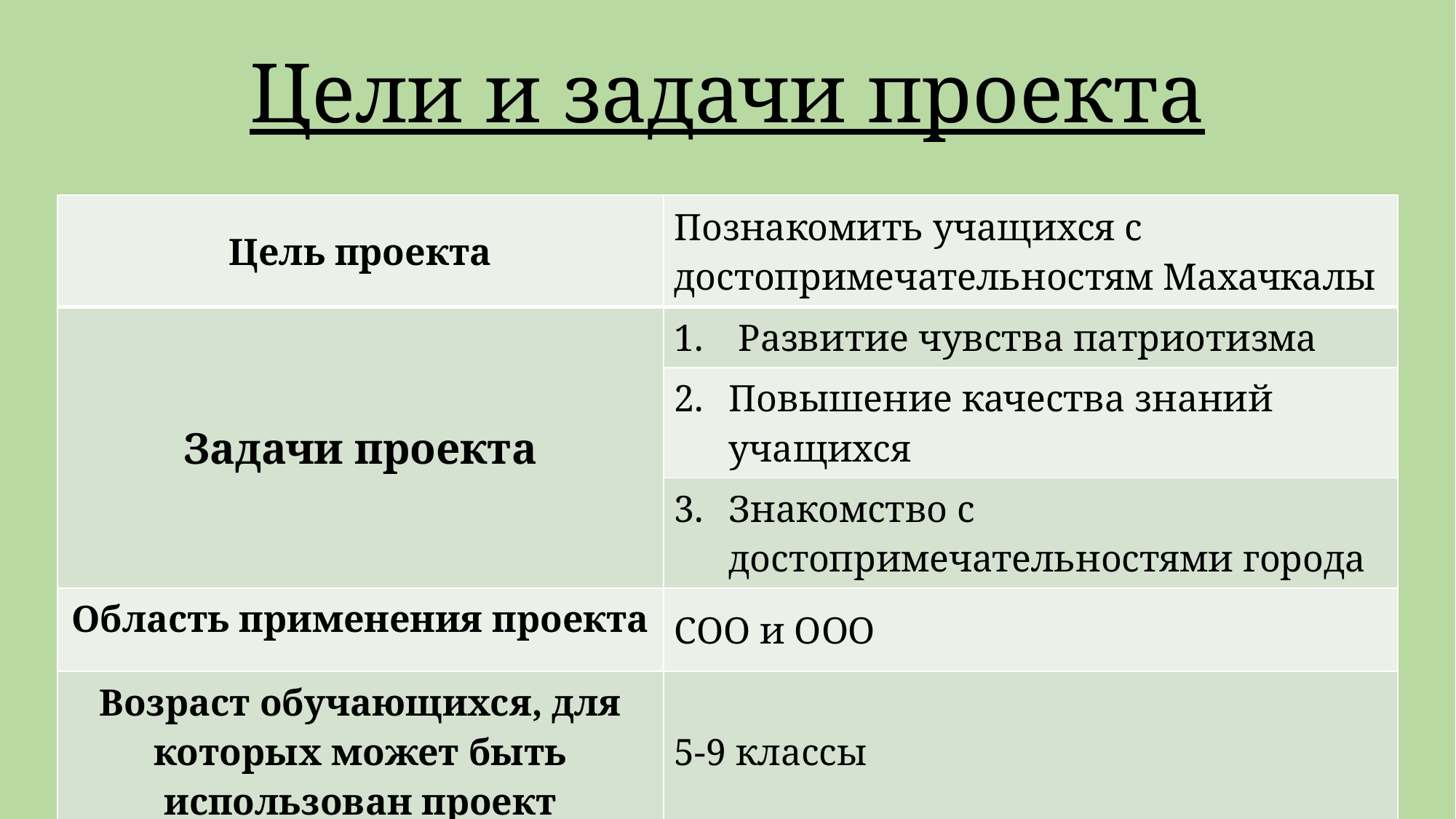

# Цели и задачи проекта
| Цель проекта | Познакомить учащихся с достопримечательностям Махачкалы |
| --- | --- |
| Задачи проекта | Развитие чувства патриотизма |
|  | Повышение качества знаний учащихся |
|  | Знакомство с достопримечательностями города |
| Область применения проекта | СОО и ООО |
| Возраст обучающихся, для которых может быть использован проект | 5-9 классы |